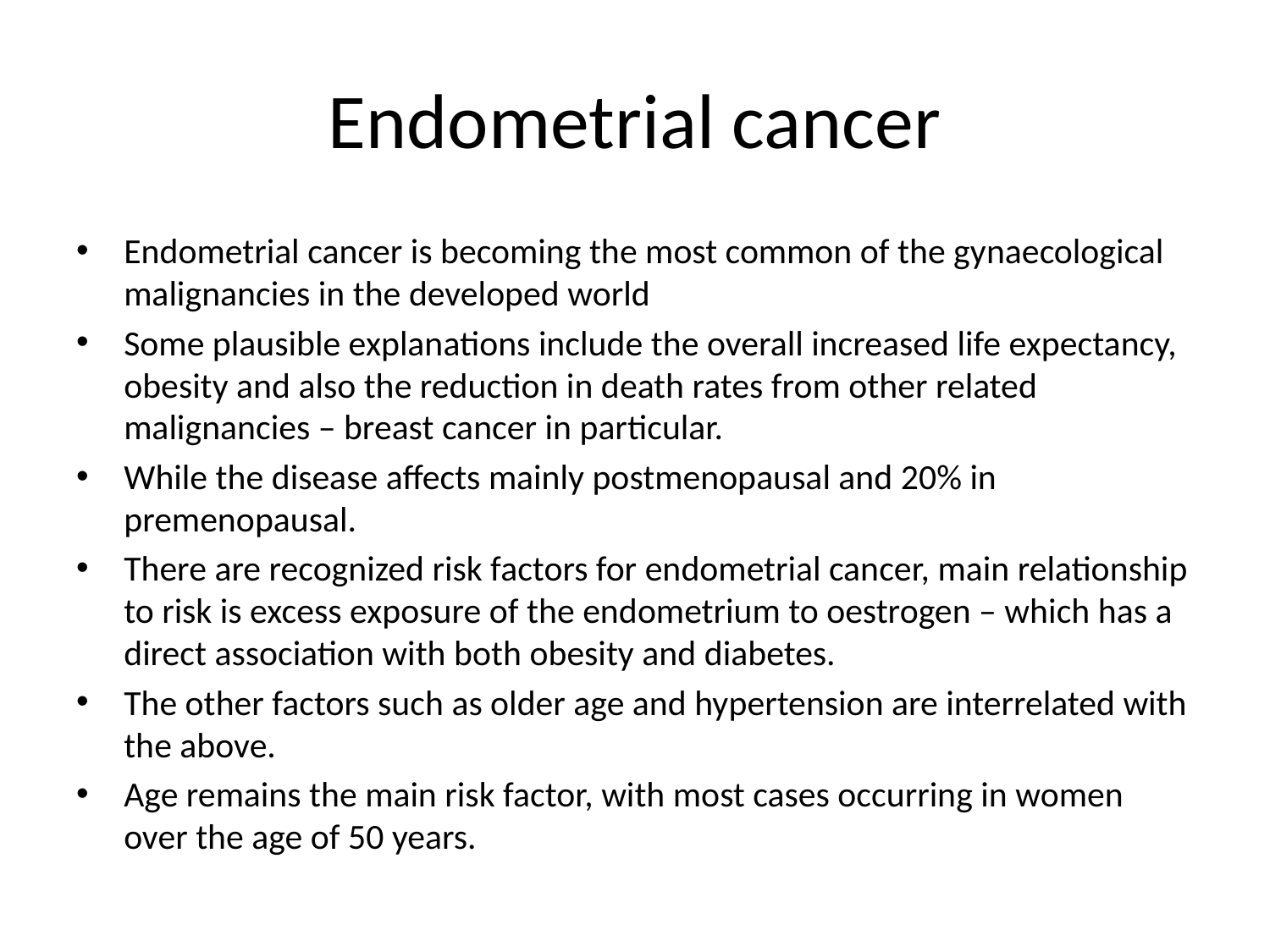

# Endometrial cancer
Endometrial cancer is becoming the most common of the gynaecological malignancies in the developed world
Some plausible explanations include the overall increased life expectancy, obesity and also the reduction in death rates from other related malignancies – breast cancer in particular.
While the disease affects mainly postmenopausal and 20% in premenopausal.
There are recognized risk factors for endometrial cancer, main relationship to risk is excess exposure of the endometrium to oestrogen – which has a direct association with both obesity and diabetes.
The other factors such as older age and hypertension are interrelated with the above.
Age remains the main risk factor, with most cases occurring in women over the age of 50 years.